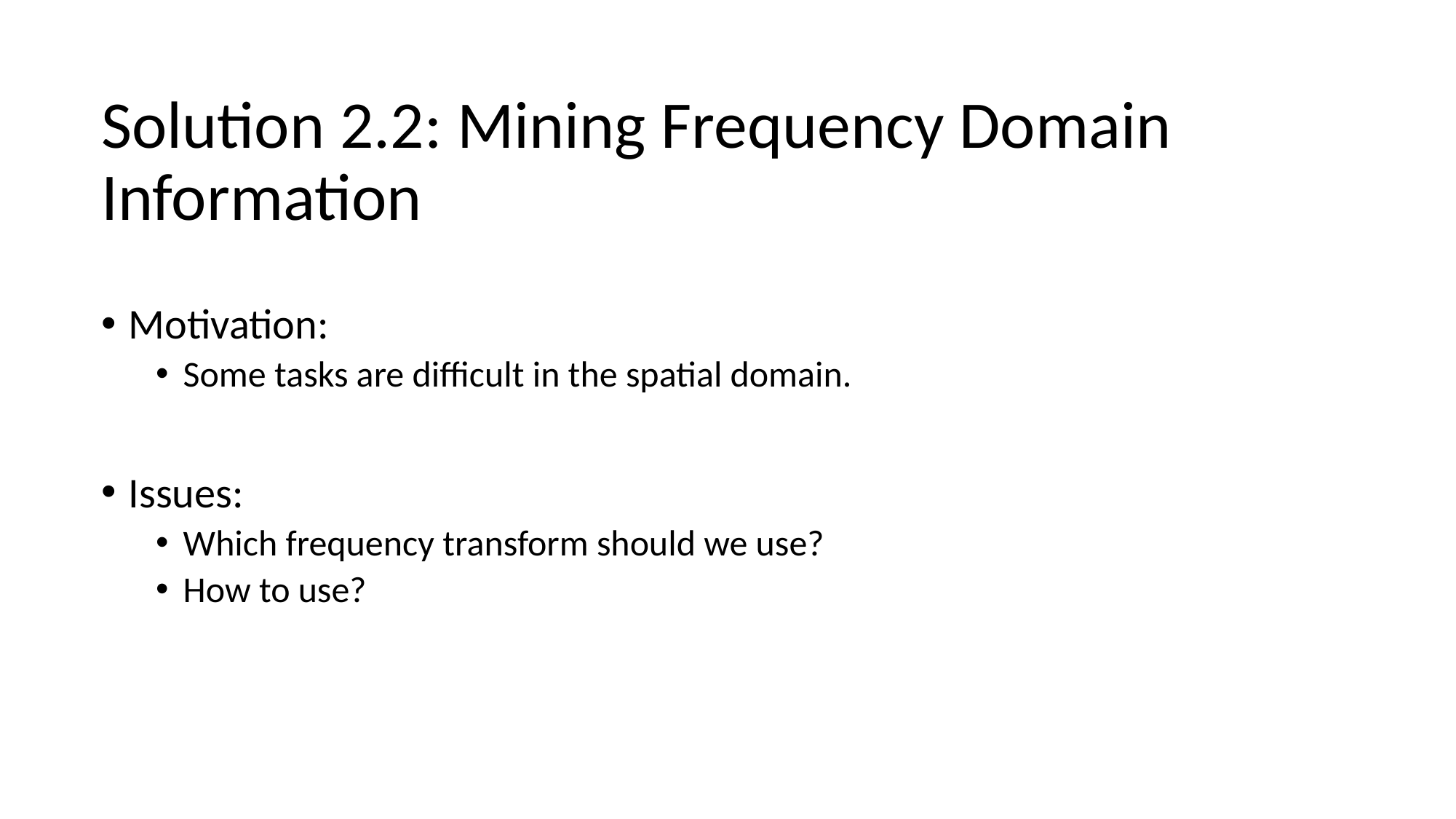

# Solution 2.2: Mining Frequency Domain Information
Motivation:
Some tasks are difficult in the spatial domain.

Issues:
Which frequency transform should we use?
How to use?